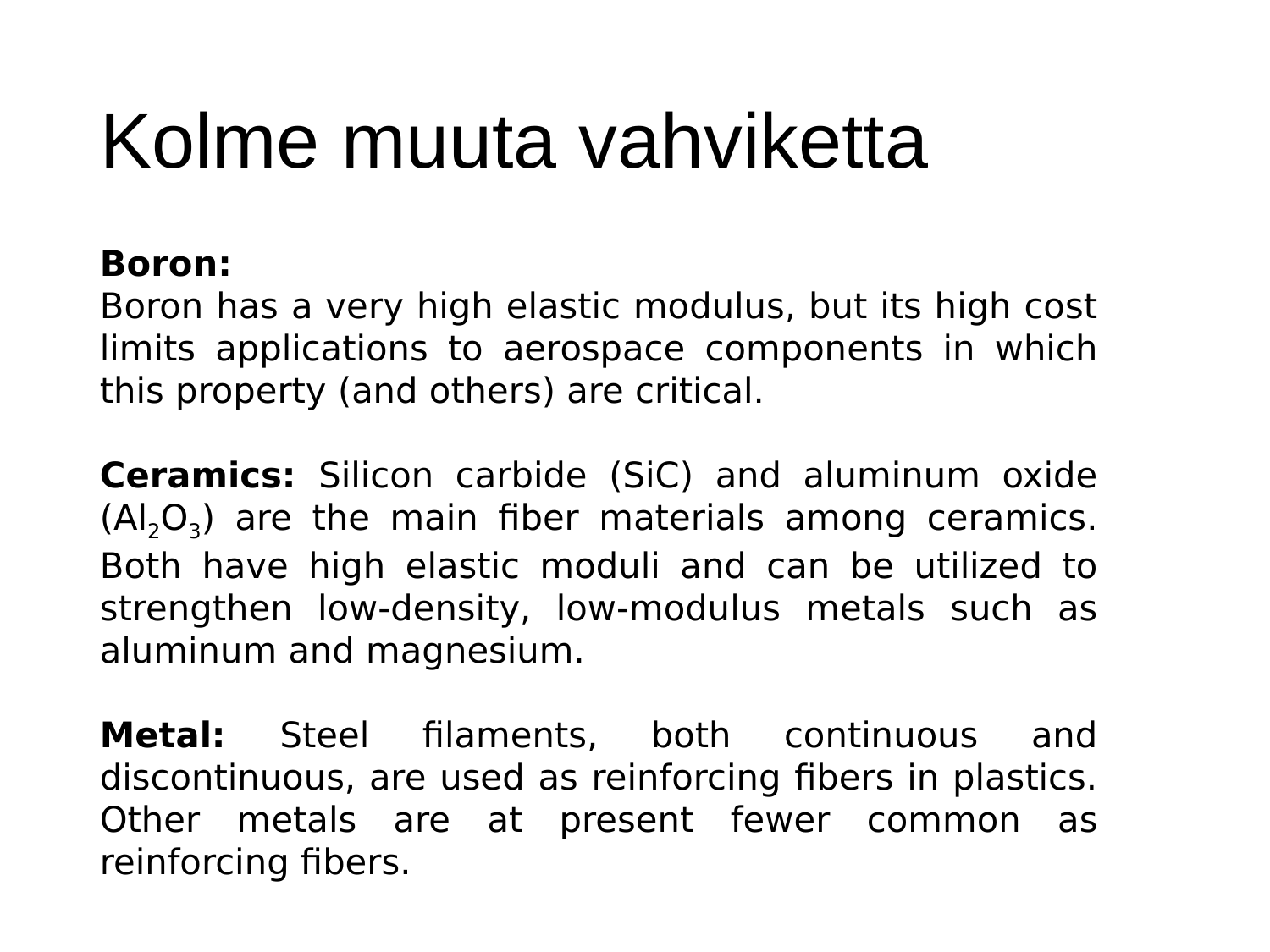

# Kolme muuta vahviketta
Boron:
Boron has a very high elastic modulus, but its high cost limits applications to aerospace components in which this property (and others) are critical.

Ceramics: Silicon carbide (SiC) and aluminum oxide (Al2O3) are the main fiber materials among ceramics. Both have high elastic moduli and can be utilized to strengthen low-density, low-modulus metals such as aluminum and magnesium.

Metal: Steel filaments, both continuous and discontinuous, are used as reinforcing fibers in plastics. Other metals are at present fewer common as reinforcing fibers.